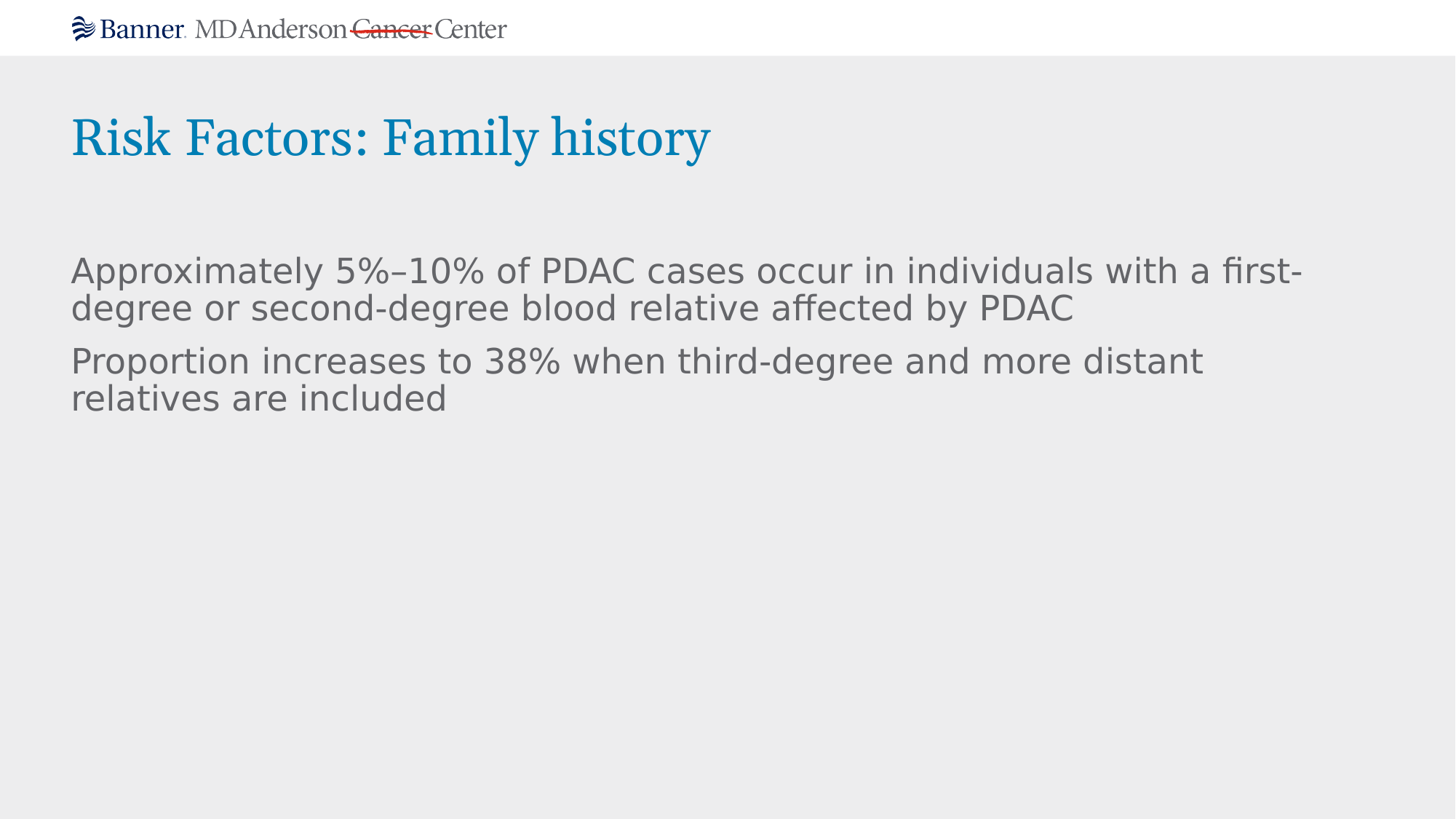

# Risk Factors: Family history
Approximately 5%–10% of PDAC cases occur in individuals with a first-degree or second-degree blood relative affected by PDAC
Proportion increases to 38% when third-degree and more distant relatives are included